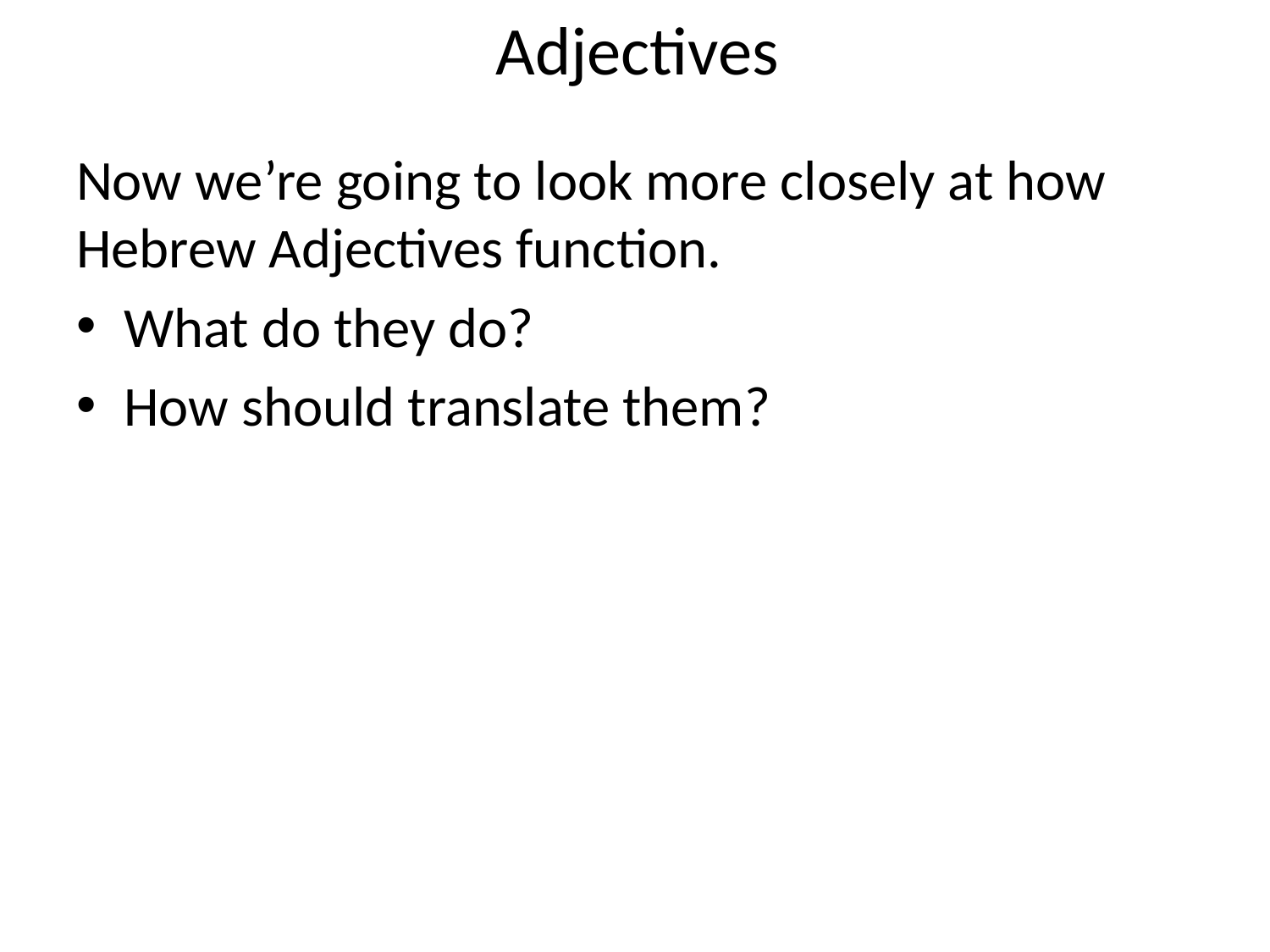

# Adjectives
Now we’re going to look more closely at how Hebrew Adjectives function.
What do they do?
How should translate them?